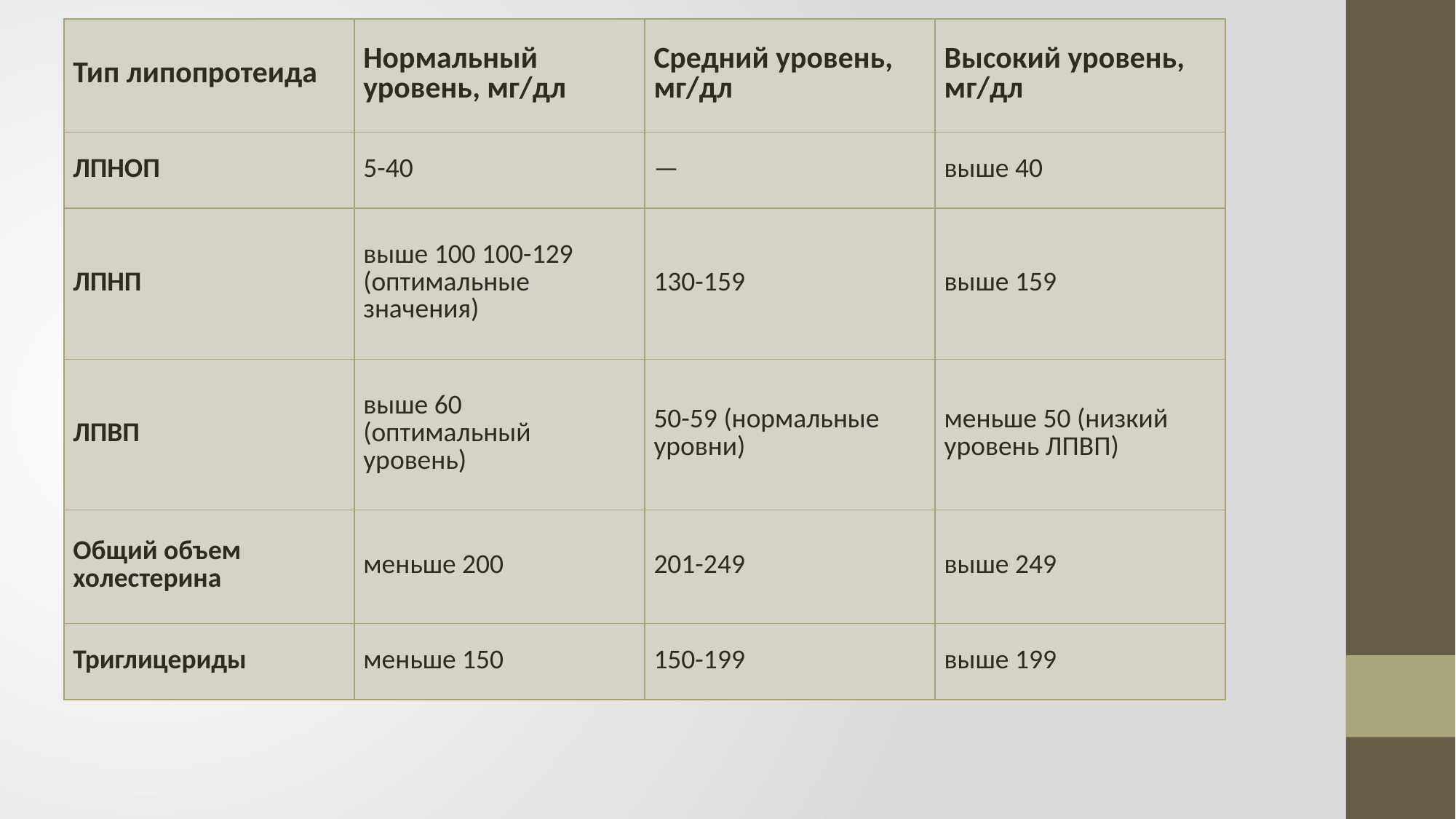

| Тип липопротеида | Нормальный уровень, мг/дл | Средний уровень, мг/дл | Высокий уровень, мг/дл |
| --- | --- | --- | --- |
| ЛПНОП | 5-40 | — | выше 40 |
| ЛПНП | выше 100 100-129 (оптимальные значения) | 130-159 | выше 159 |
| ЛПВП | выше 60 (оптимальный уровень) | 50-59 (нормальные уровни) | меньше 50 (низкий уровень ЛПВП) |
| Общий объем холестерина | меньше 200 | 201-249 | выше 249 |
| Триглицериды | меньше 150 | 150-199 | выше 199 |